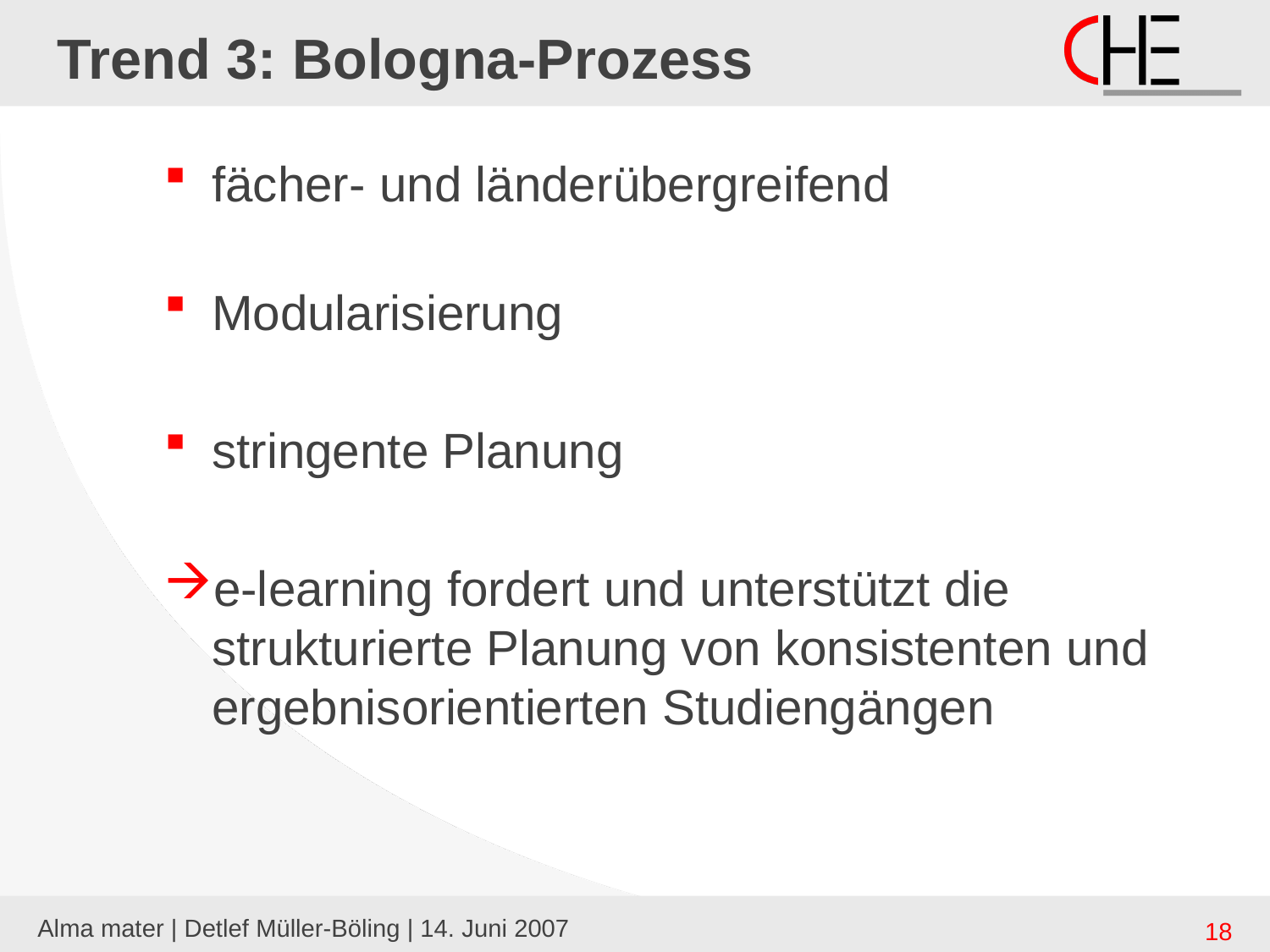

# Trend 3: Bologna-Prozess
fächer- und länderübergreifend
Modularisierung

stringente Planung

e-learning fordert und unterstützt die strukturierte Planung von konsistenten und ergebnisorientierten Studiengängen

Alma mater | Detlef Müller-Böling | 14. Juni 2007
18